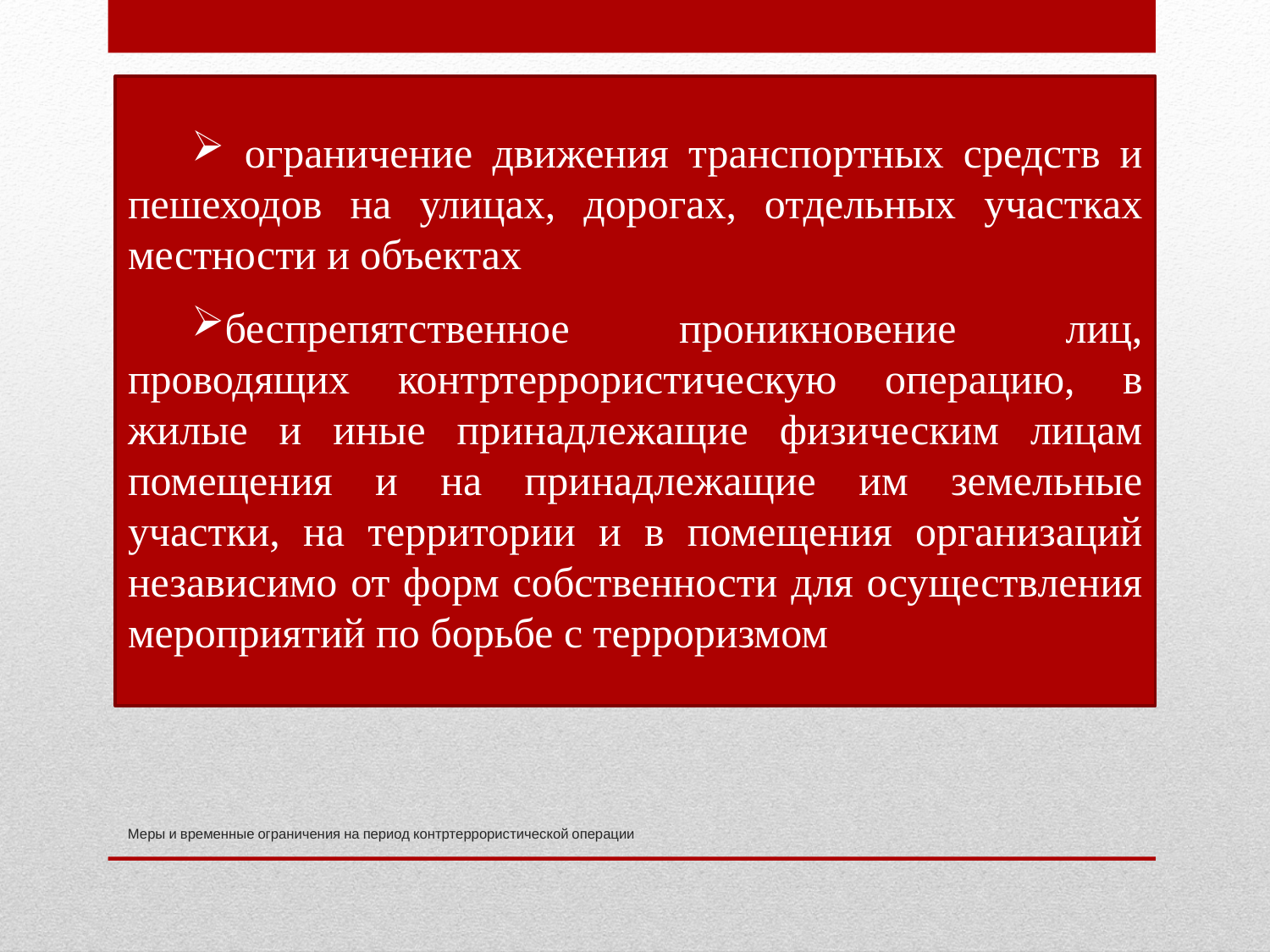

ограничение движения транспортных средств и пешеходов на улицах, дорогах, отдельных участках местности и объектах

беспрепятственное проникновение лиц, проводящих контртеррористическую операцию, в жилые и иные принадлежащие физическим лицам помещения и на принадлежащие им земельные участки, на территории и в помещения организаций независимо от форм собственности для осуществления мероприятий по борьбе с терроризмом
# Меры и временные ограничения на период контртеррористической операции